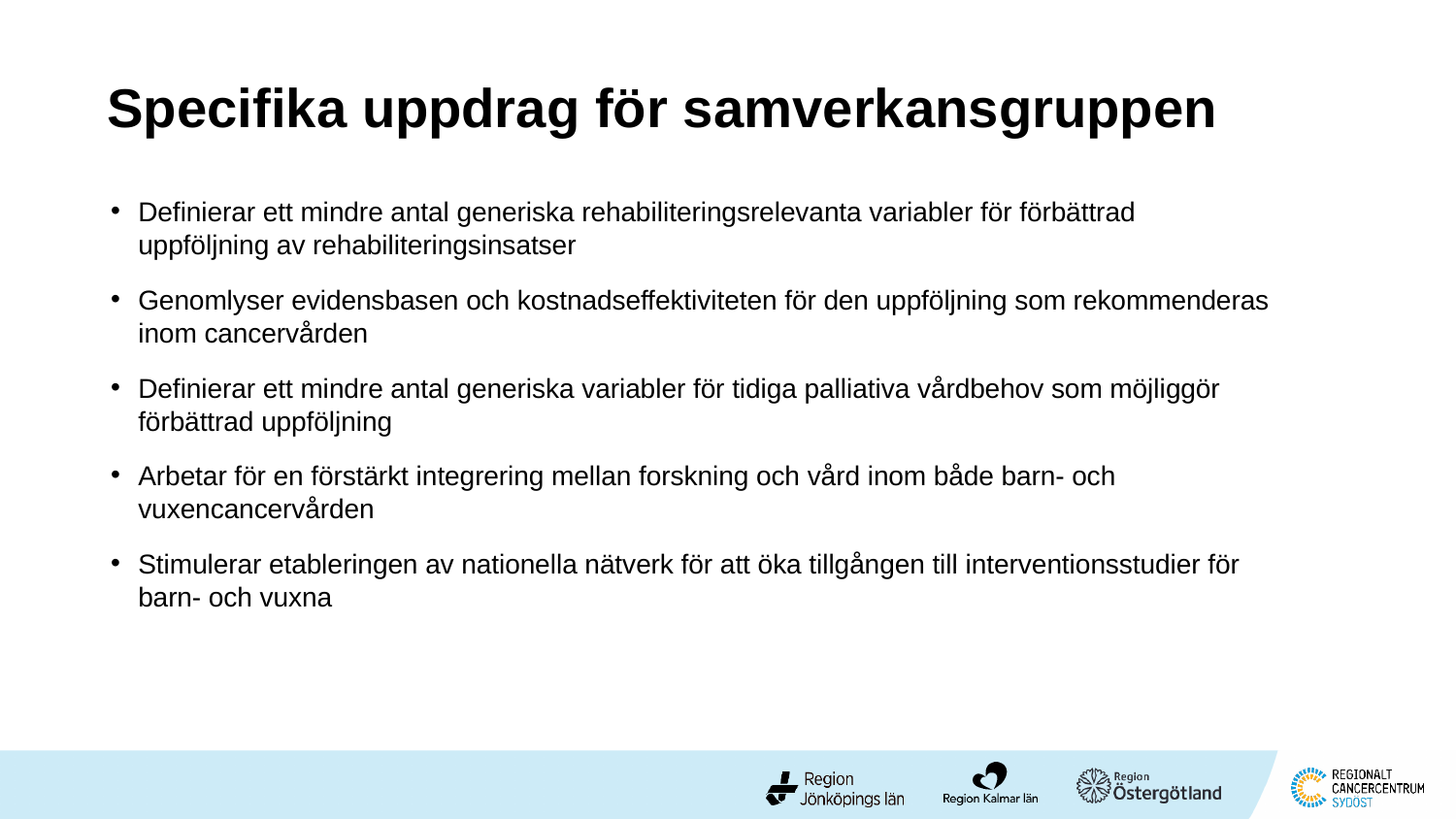

Specifika uppdrag för samverkansgruppen
Definierar ett mindre antal generiska rehabiliteringsrelevanta variabler för förbättrad uppföljning av rehabiliteringsinsatser
Genomlyser evidensbasen och kostnadseffektiviteten för den uppföljning som rekommenderas inom cancervården
Definierar ett mindre antal generiska variabler för tidiga palliativa vårdbehov som möjliggör förbättrad uppföljning
Arbetar för en förstärkt integrering mellan forskning och vård inom både barn- och vuxencancervården
Stimulerar etableringen av nationella nätverk för att öka tillgången till interventionsstudier för barn- och vuxna